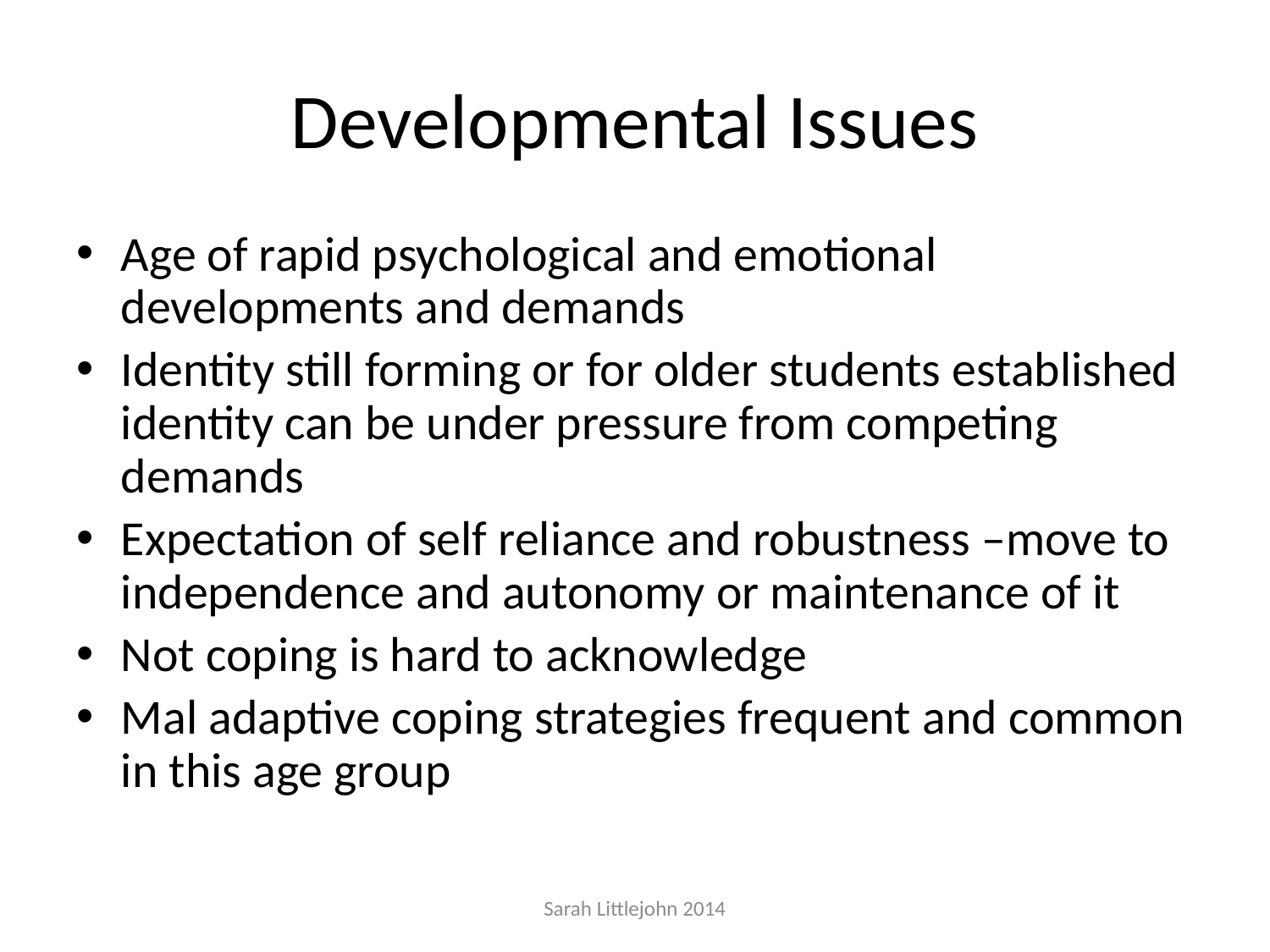

# Developmental Issues
Age of rapid psychological and emotional developments and demands
Identity still forming or for older students established identity can be under pressure from competing demands
Expectation of self reliance and robustness –move to independence and autonomy or maintenance of it
Not coping is hard to acknowledge
Mal adaptive coping strategies frequent and common in this age group

Sarah Littlejohn 2014